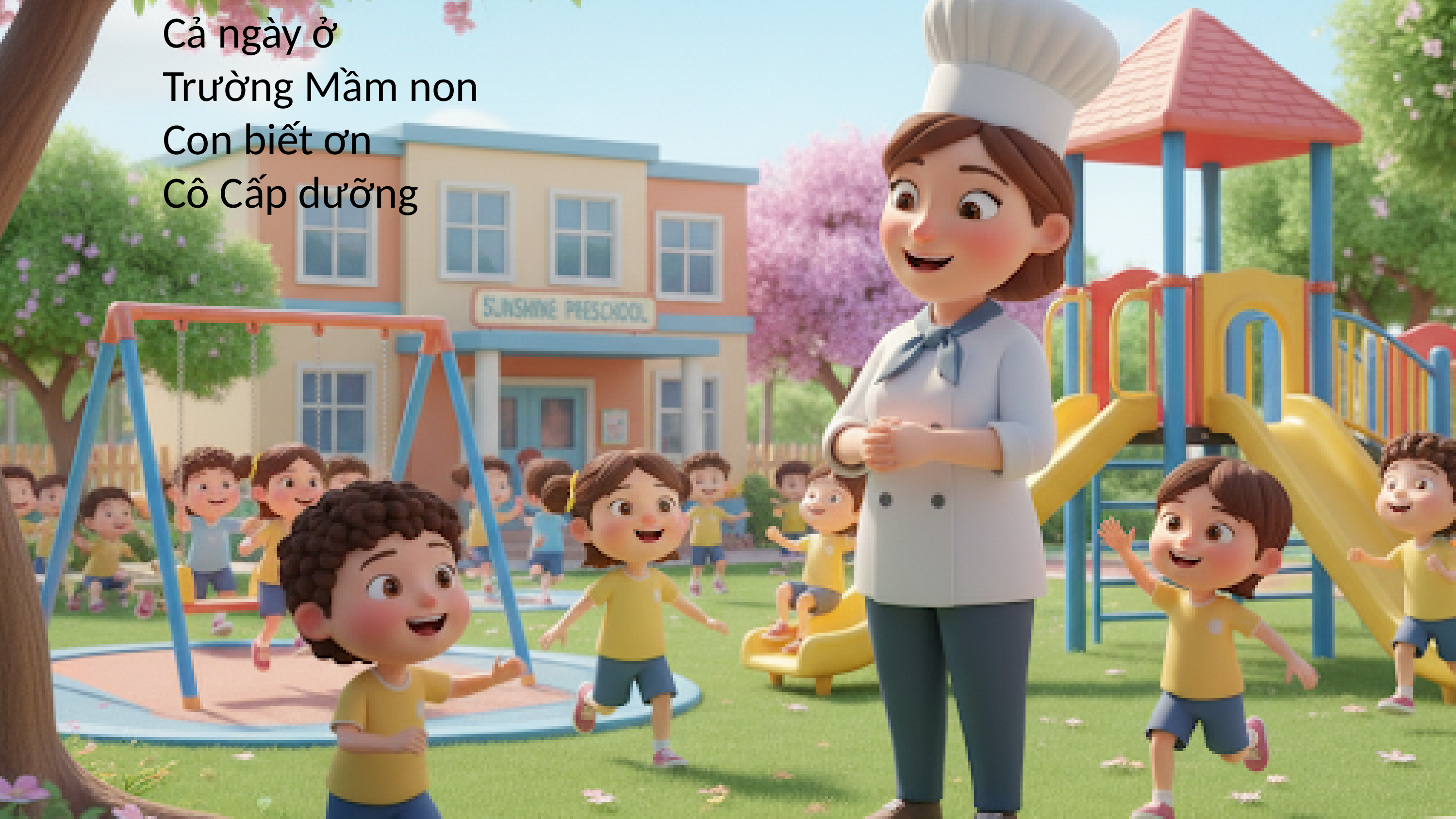

Cả ngày ở
Trường Mầm non
Con biết ơn
Cô Cấp dưỡng